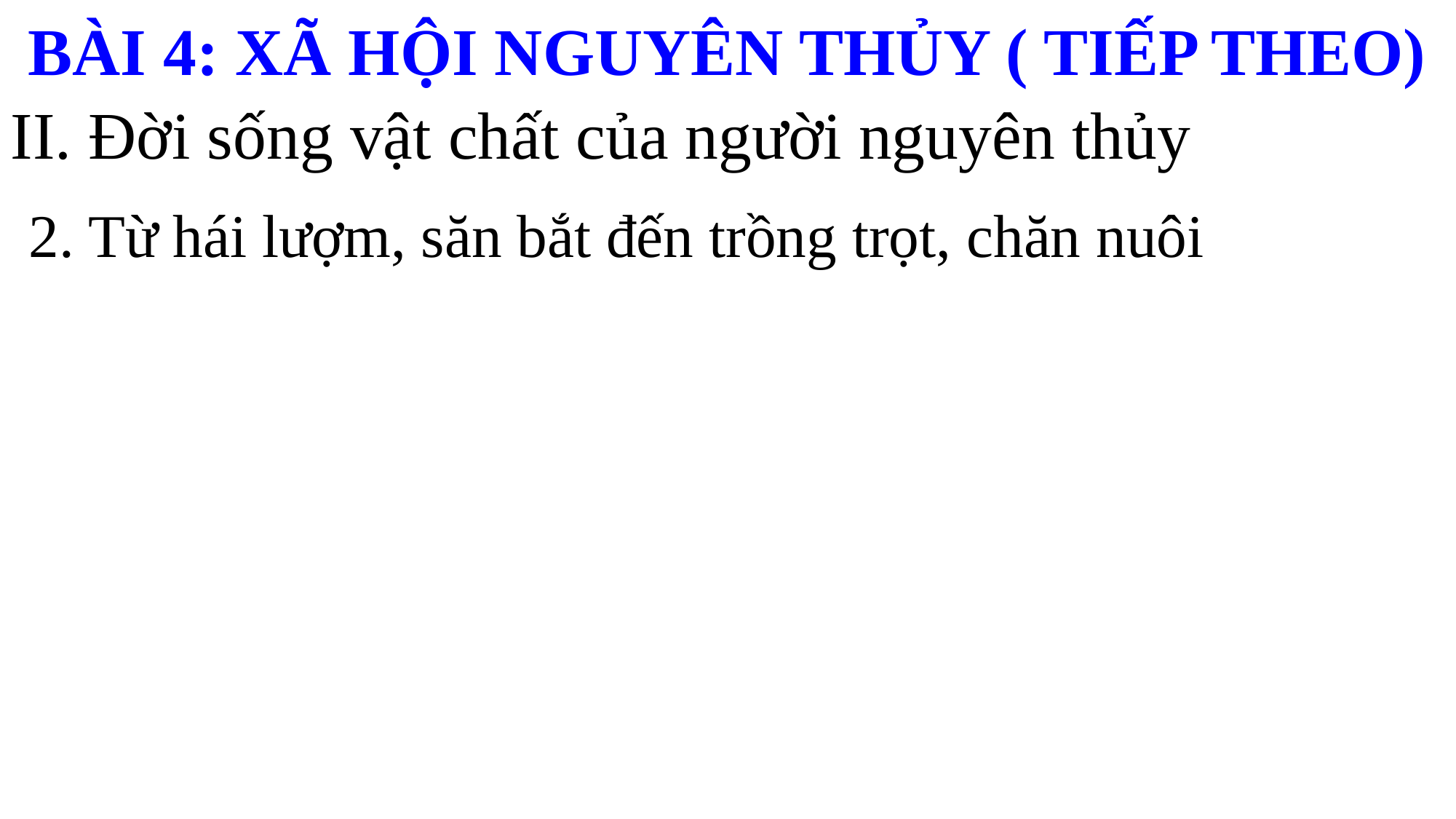

BÀI 4: XÃ HỘI NGUYÊN THỦY ( TIẾP THEO)
II. Đời sống vật chất của người nguyên thủy
2. Từ hái lượm, săn bắt đến trồng trọt, chăn nuôi